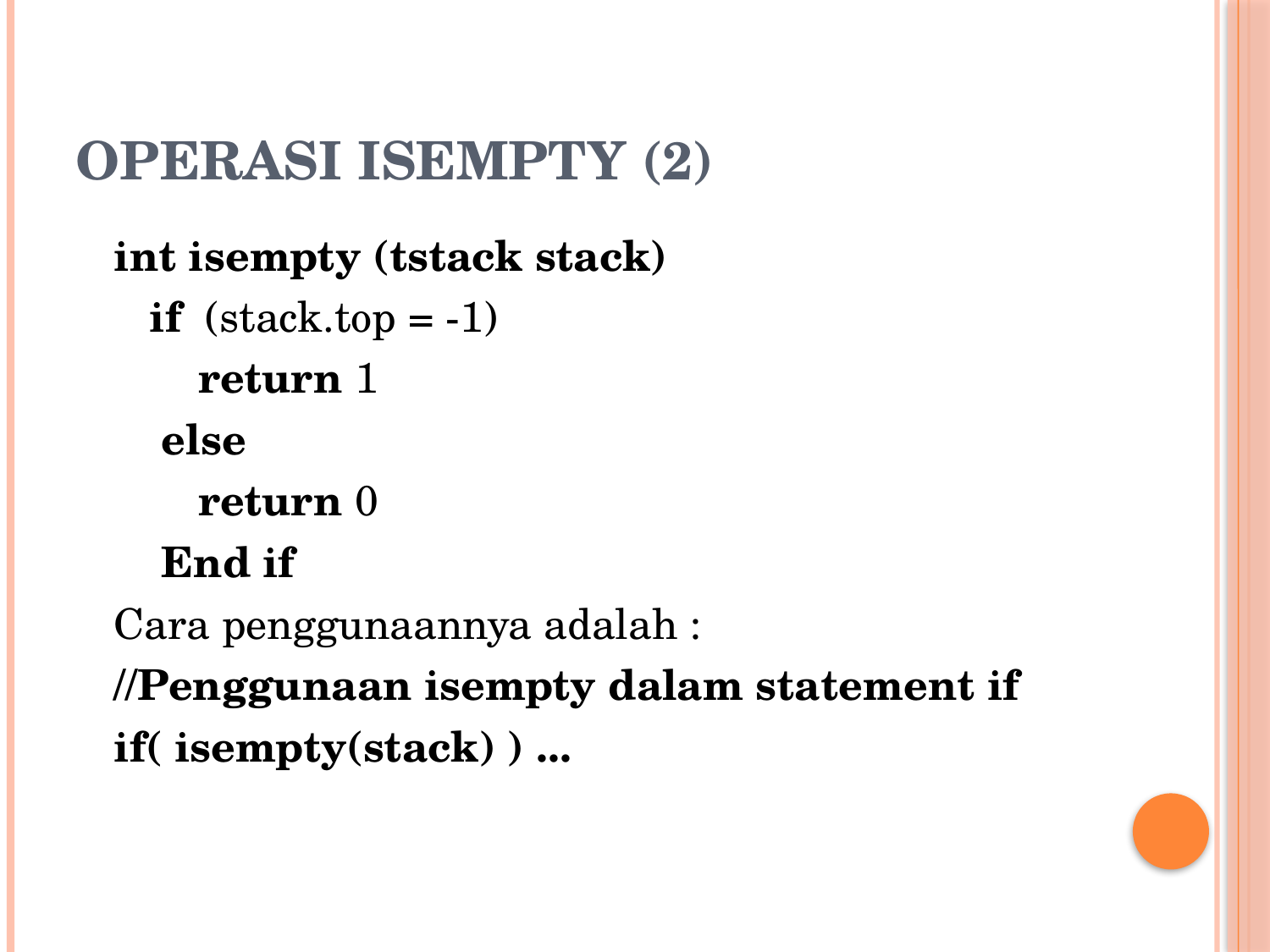

# Operasi IsEmpty (2)
	int isempty (tstack stack)
	   if  (stack.top = -1)
	       return 1
	    else
	       return 0
	    End if
	Cara penggunaannya adalah :
	//Penggunaan isempty dalam statement if
	if( isempty(stack) ) ...